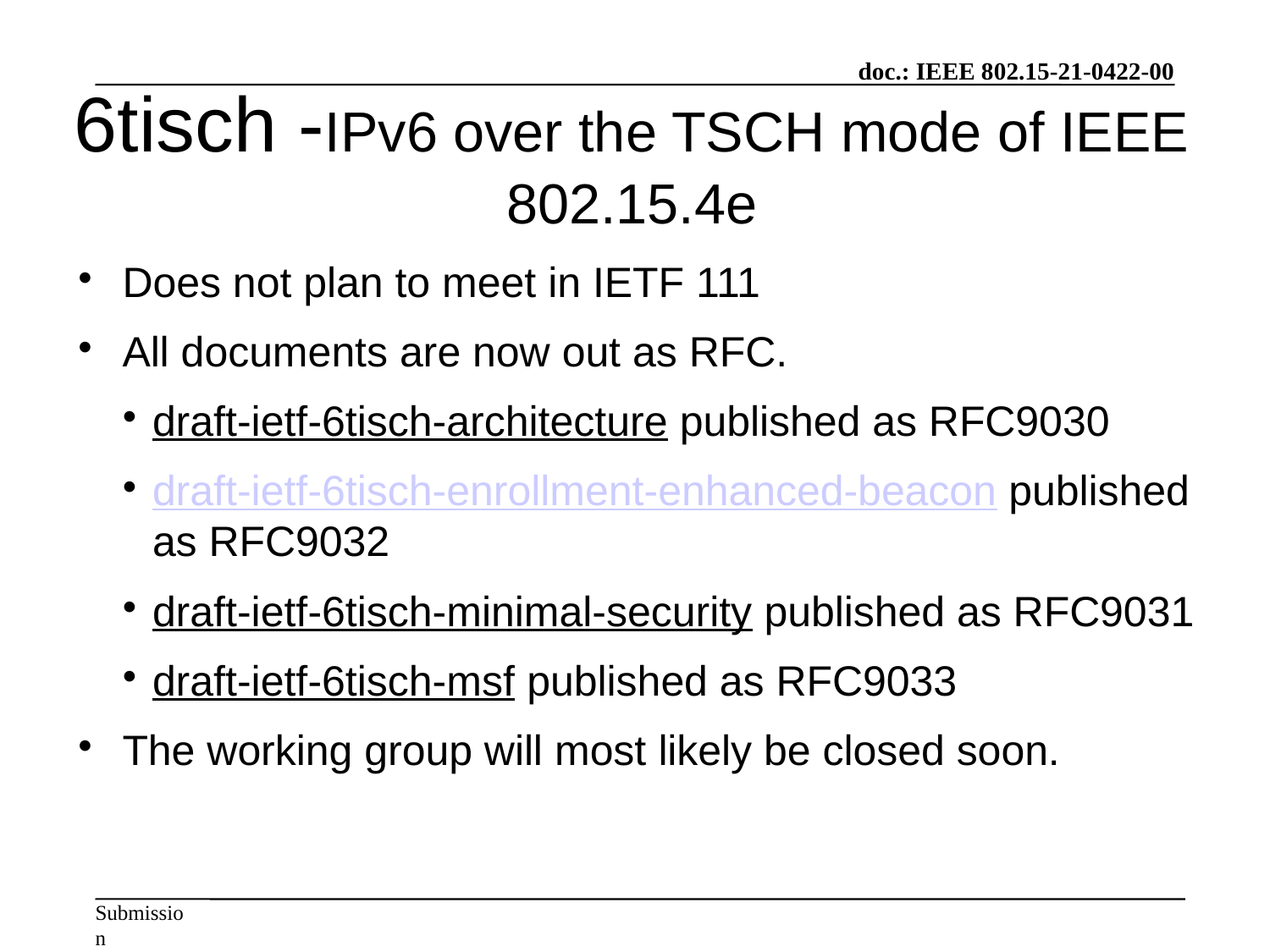

6tisch -IPv6 over the TSCH mode of IEEE 802.15.4e

Does not plan to meet in IETF 111
All documents are now out as RFC.
draft-ietf-6tisch-architecture published as RFC9030
draft-ietf-6tisch-enrollment-enhanced-beacon published as RFC9032
draft-ietf-6tisch-minimal-security published as RFC9031
draft-ietf-6tisch-msf published as RFC9033
The working group will most likely be closed soon.